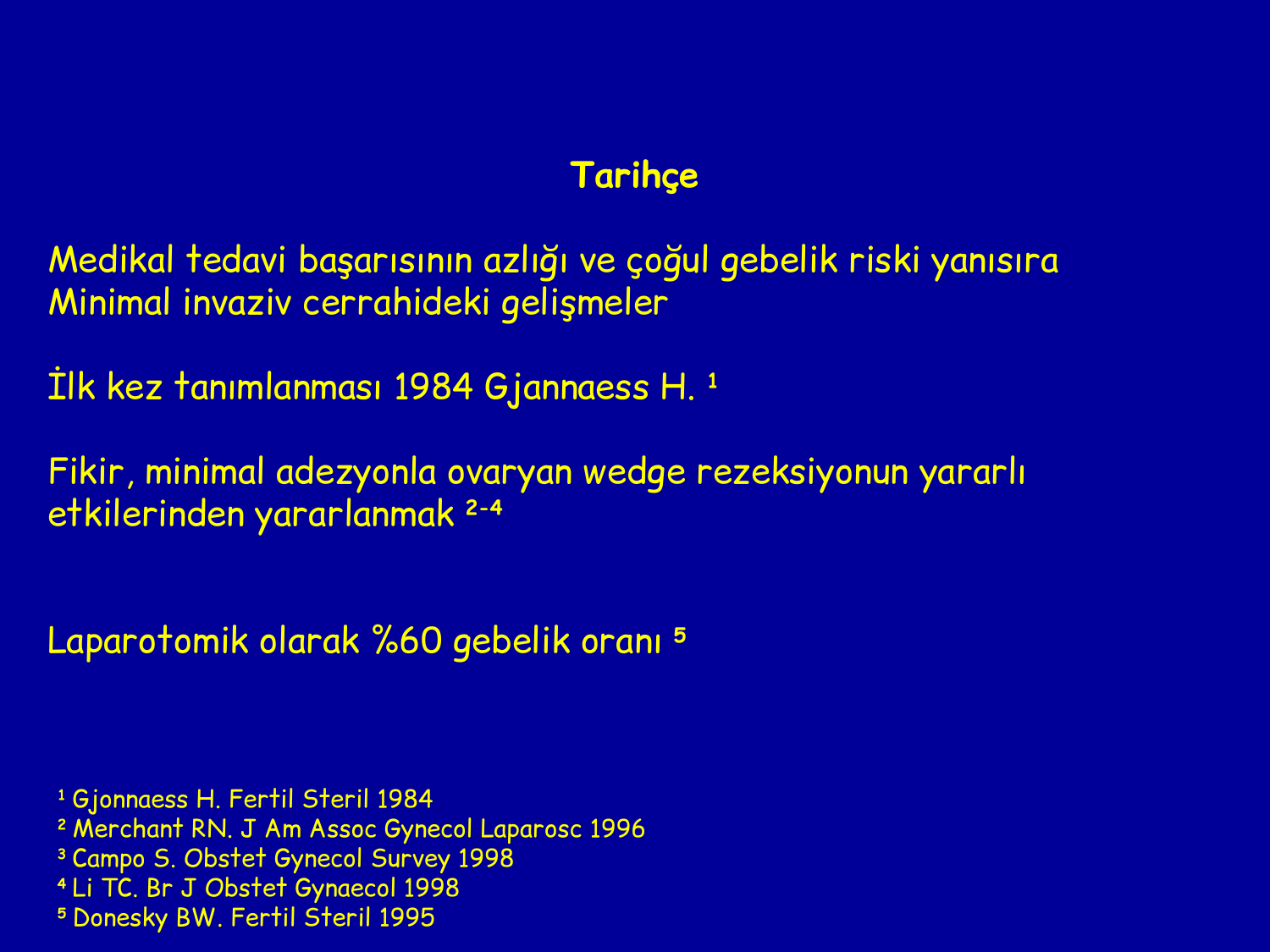

Tarihçe

Medikal tedavi başarısının azlığı ve çoğul gebelik riski yanısıra
Minimal invaziv cerrahideki gelişmeler

İlk kez tanımlanması 1984 Gjannaess H. 1

Fikir, minimal adezyonla ovaryan wedge rezeksiyonun yararlı etkilerinden yararlanmak 2-4

Laparotomik olarak %60 gebelik oranı 5
1 Gjonnaess H. Fertil Steril 1984
2 Merchant RN. J Am Assoc Gynecol Laparosc 1996
3 Campo S. Obstet Gynecol Survey 1998
4 Li TC. Br J Obstet Gynaecol 1998
5 Donesky BW. Fertil Steril 1995